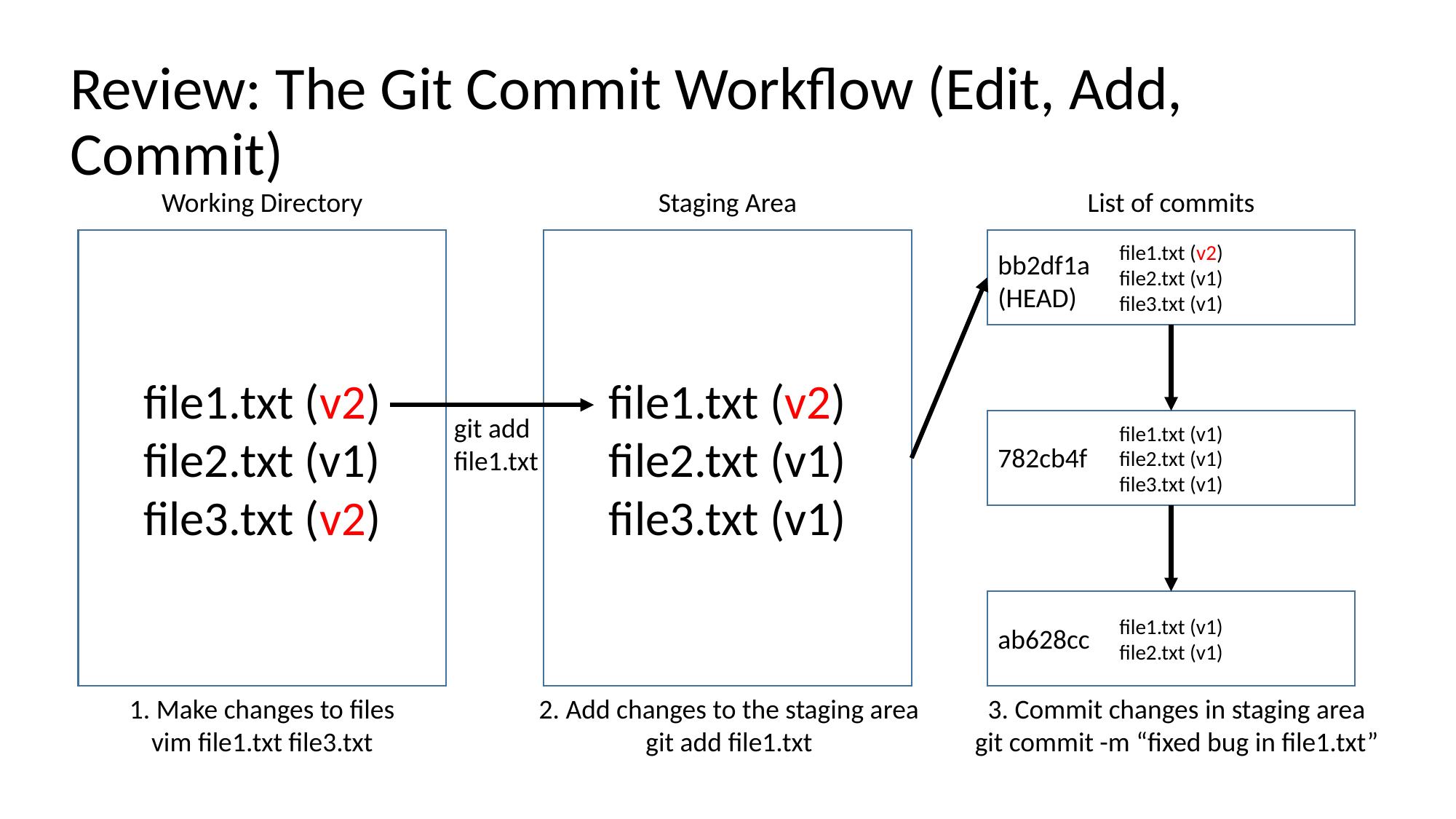

# Review: The Git Commit Workflow (Edit, Add, Commit)
Working Directory
file1.txt (v2)
file2.txt (v1)
file3.txt (v2)
1. Make changes to files
vim file1.txt file3.txt
Staging Area
file1.txt (v2)
file2.txt (v1)
file3.txt (v1)
2. Add changes to the staging area
git add file1.txt
List of commits
file1.txt (v2)
file2.txt (v1)
file3.txt (v1)
3. Commit changes in staging area
git commit -m “fixed bug in file1.txt”
bb2df1a (HEAD)
git add file1.txt
file1.txt (v1)
file2.txt (v1)
file3.txt (v1)
782cb4f
file1.txt (v1)
file2.txt (v1)
ab628cc